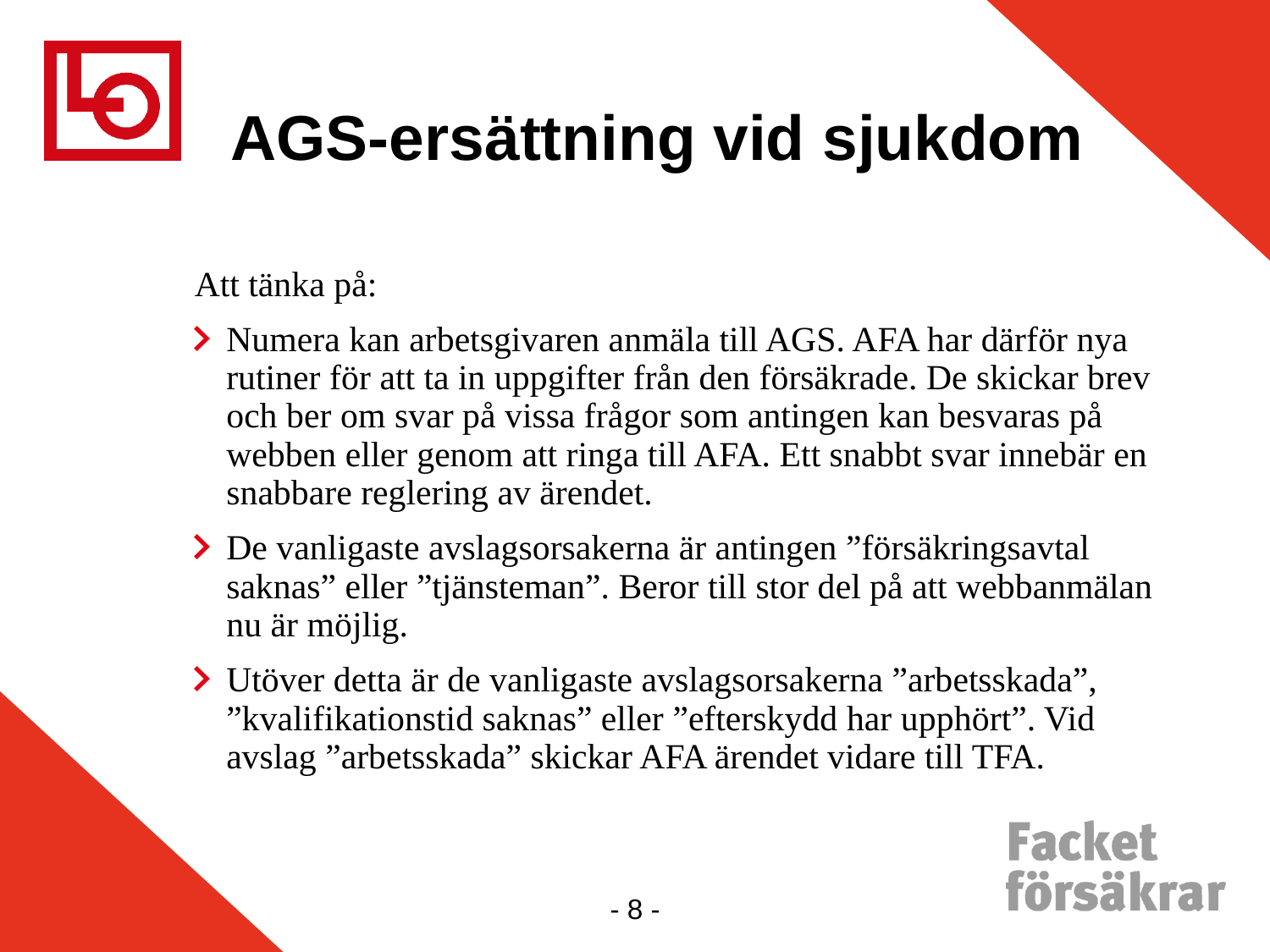

# AGS-ersättning vid sjukdom
Att tänka på:
Numera kan arbetsgivaren anmäla till AGS. AFA har därför nya rutiner för att ta in uppgifter från den försäkrade. De skickar brev och ber om svar på vissa frågor som antingen kan besvaras på webben eller genom att ringa till AFA. Ett snabbt svar innebär en snabbare reglering av ärendet.
De vanligaste avslagsorsakerna är antingen ”försäkringsavtal saknas” eller ”tjänsteman”. Beror till stor del på att webbanmälan nu är möjlig.
Utöver detta är de vanligaste avslagsorsakerna ”arbetsskada”, ”kvalifikationstid saknas” eller ”efterskydd har upphört”. Vid avslag ”arbetsskada” skickar AFA ärendet vidare till TFA.

- 8 -